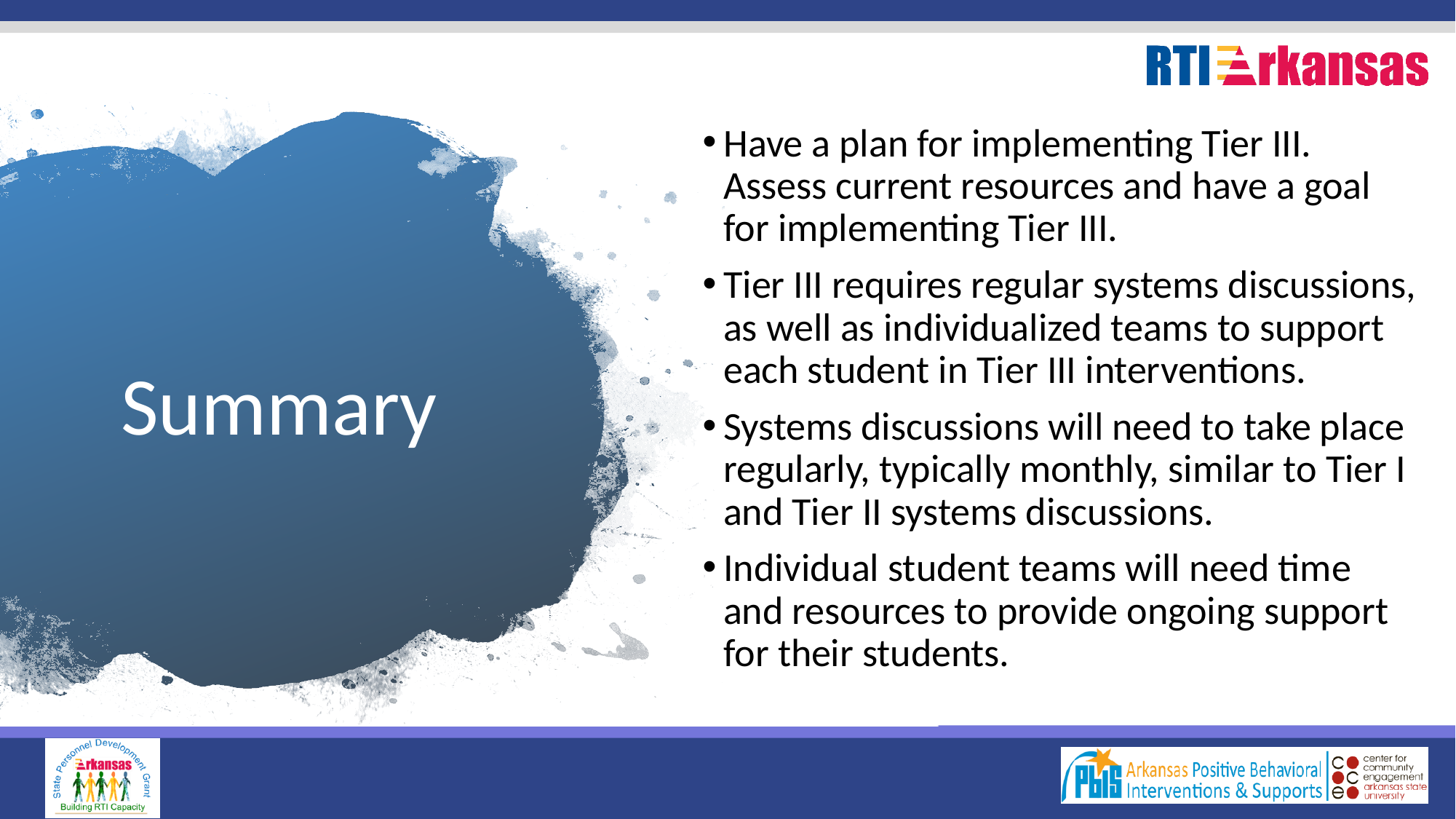

Have a plan for implementing Tier III. Assess current resources and have a goal for implementing Tier III.
Tier III requires regular systems discussions, as well as individualized teams to support each student in Tier III interventions.
Systems discussions will need to take place regularly, typically monthly, similar to Tier I and Tier II systems discussions.
Individual student teams will need time and resources to provide ongoing support for their students.
# Summary